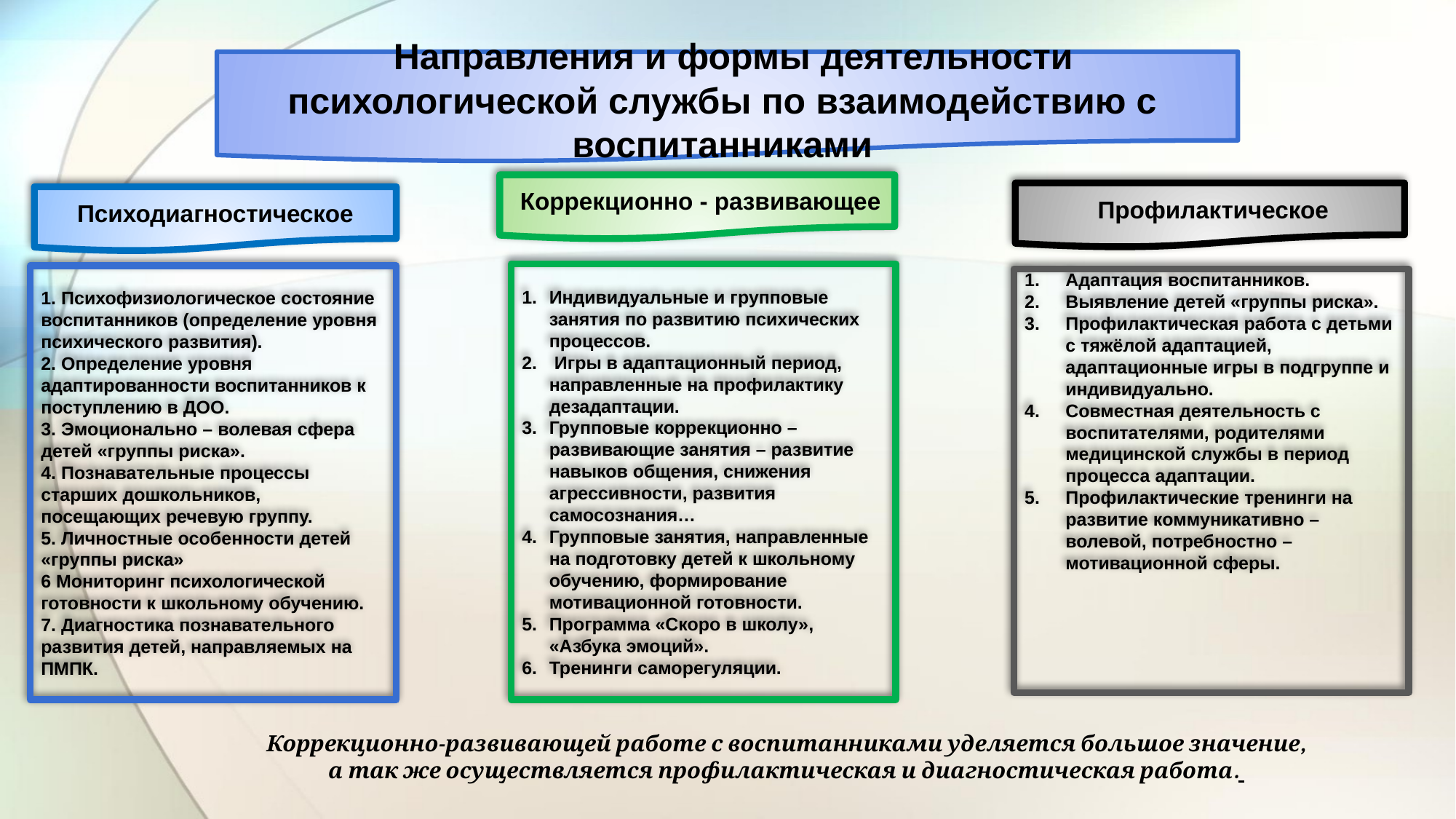

Направления и формы деятельности психологической службы по взаимодействию с  воспитанниками
 Коррекционно - развивающее
 Профилактическое
Психодиагностическое
Индивидуальные и групповые занятия по развитию психических процессов.
 Игры в адаптационный период, направленные на профилактику дезадаптации.
Групповые коррекционно – развивающие занятия – развитие навыков общения, снижения агрессивности, развития самосознания…
Групповые занятия, направленные на подготовку детей к школьному обучению, формирование мотивационной готовности.
Программа «Скоро в школу», «Азбука эмоций».
Тренинги саморегуляции.
1. Психофизиологическое состояние воспитанников (определение уровня психического развития).
2. Определение уровня адаптированности воспитанников к поступлению в ДОО.
3. Эмоционально – волевая сфера детей «группы риска».
4. Познавательные процессы старших дошкольников, посещающих речевую группу.
5. Личностные особенности детей «группы риска»
6 Мониторинг психологической готовности к школьному обучению.
7. Диагностика познавательного развития детей, направляемых на ПМПК.
Адаптация воспитанников.
Выявление детей «группы риска».
Профилактическая работа с детьми с тяжёлой адаптацией, адаптационные игры в подгруппе и индивидуально.
Совместная деятельность с воспитателями, родителями медицинской службы в период процесса адаптации.
Профилактические тренинги на развитие коммуникативно – волевой, потребностно – мотивационной сферы.

# Коррекционно-развивающей работе с воспитанниками уделяется большое значение, а так же осуществляется профилактическая и диагностическая работа.